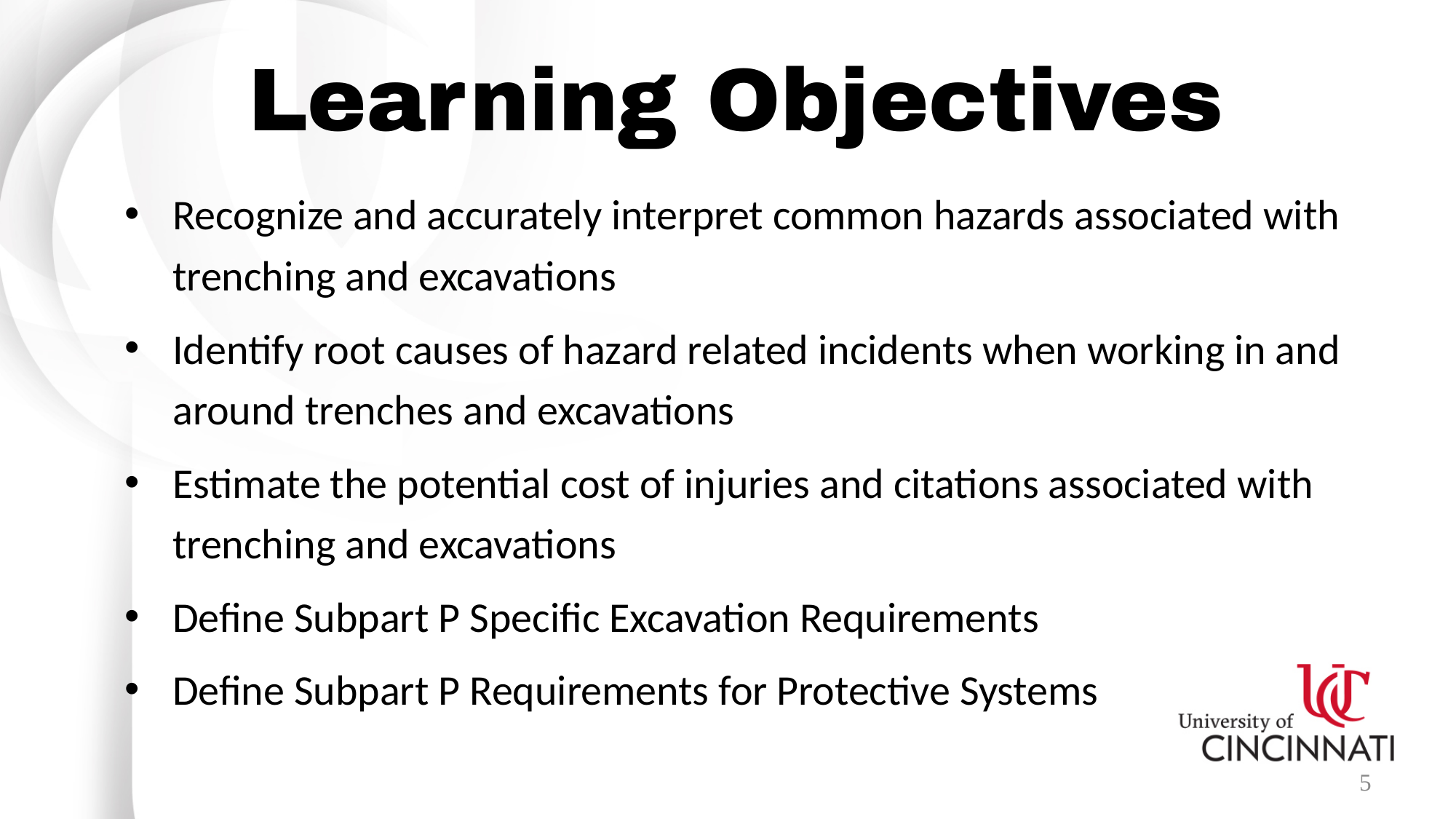

# Learning Objectives

Recognize and accurately interpret common hazards associated with trenching and excavations
Identify root causes of hazard related incidents when working in and around trenches and excavations
Estimate the potential cost of injuries and citations associated with trenching and excavations
Define Subpart P Specific Excavation Requirements
Define Subpart P Requirements for Protective Systems
5